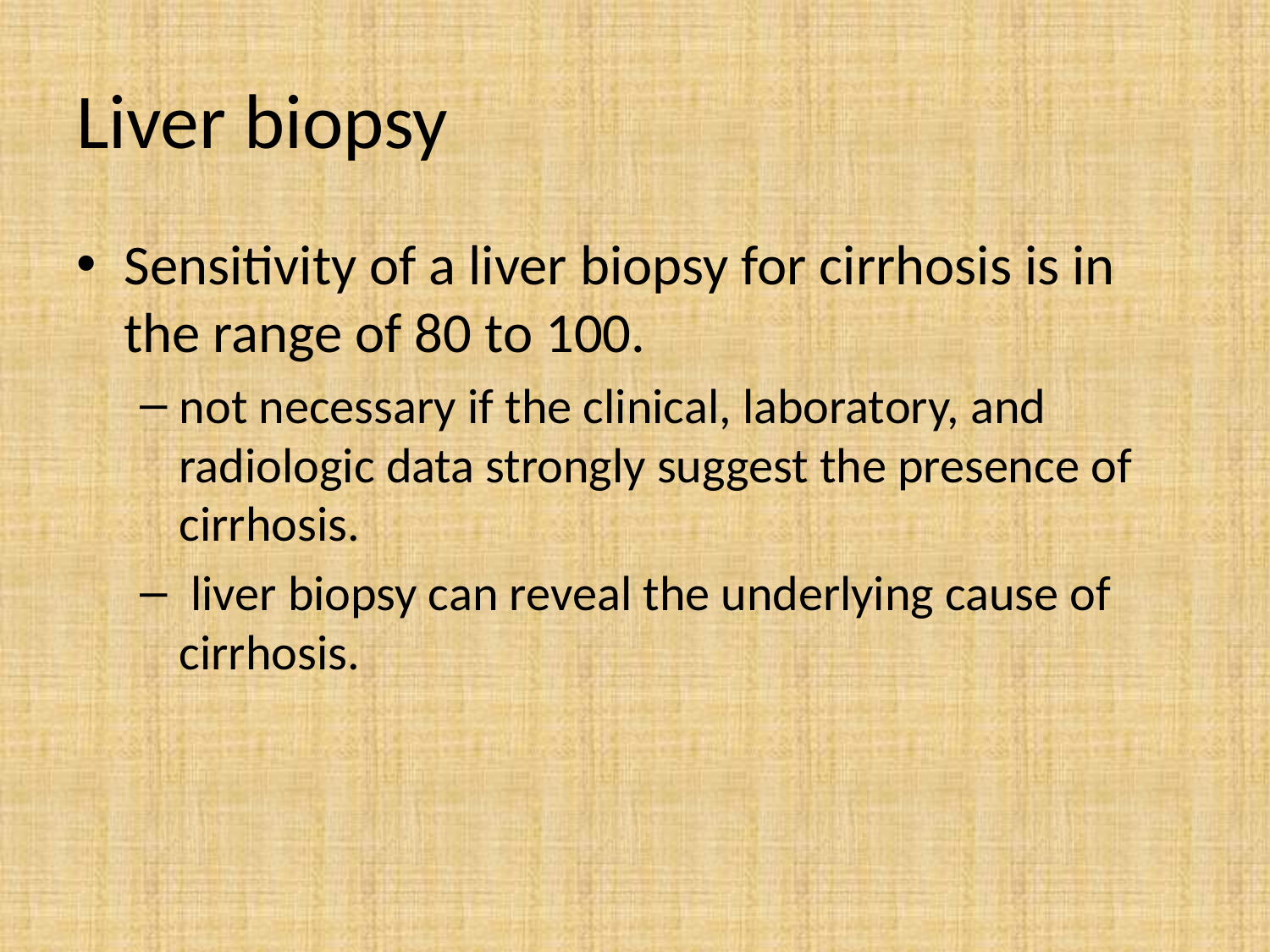

# Liver biopsy
Sensitivity of a liver biopsy for cirrhosis is in the range of 80 to 100.
not necessary if the clinical, laboratory, and radiologic data strongly suggest the presence of cirrhosis.
 liver biopsy can reveal the underlying cause of cirrhosis.